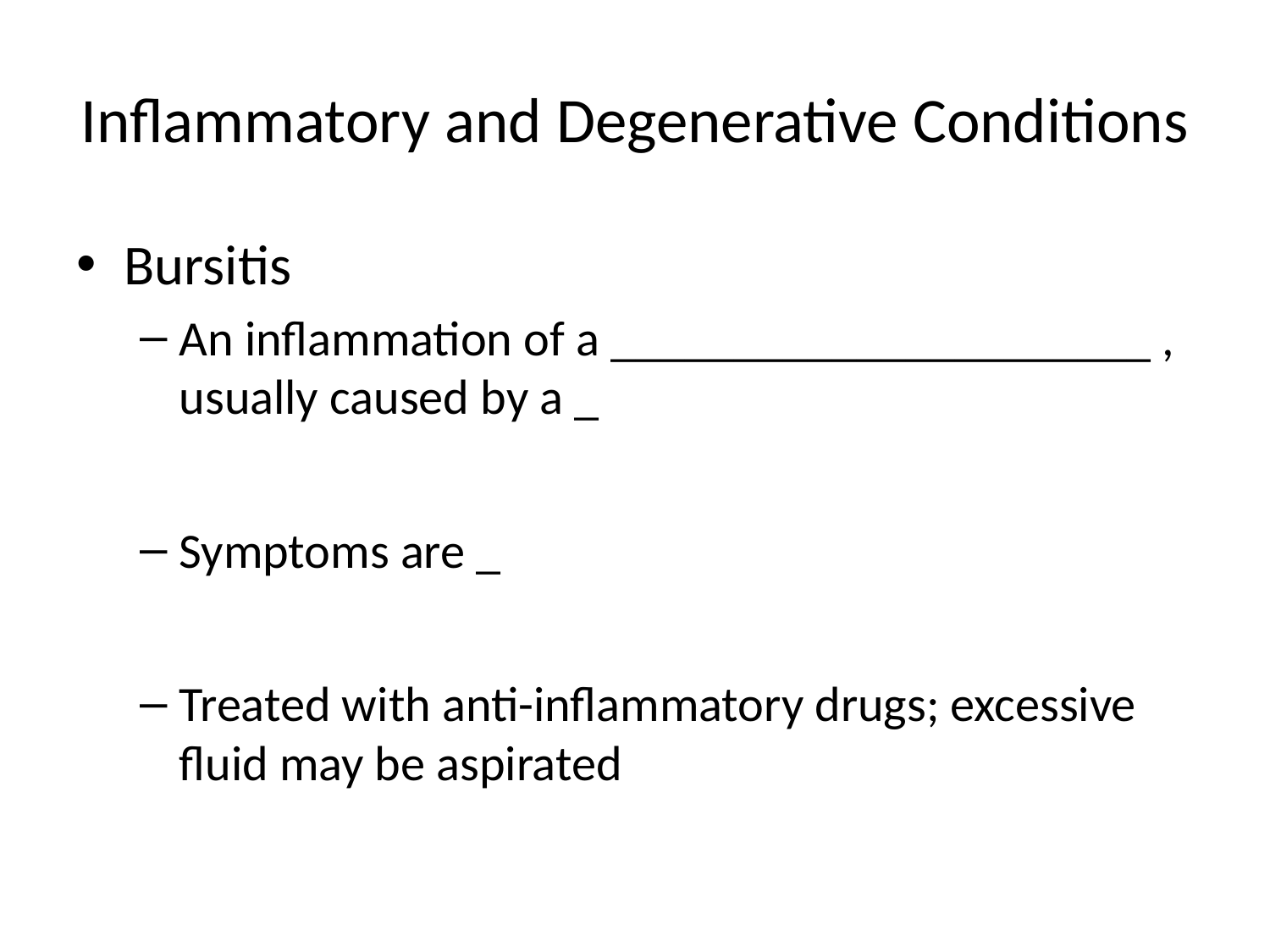

# Inflammatory and Degenerative Conditions
Bursitis
An inflammation of a ______________________ , usually caused by a _

Symptoms are _

Treated with anti-inflammatory drugs; excessive fluid may be aspirated